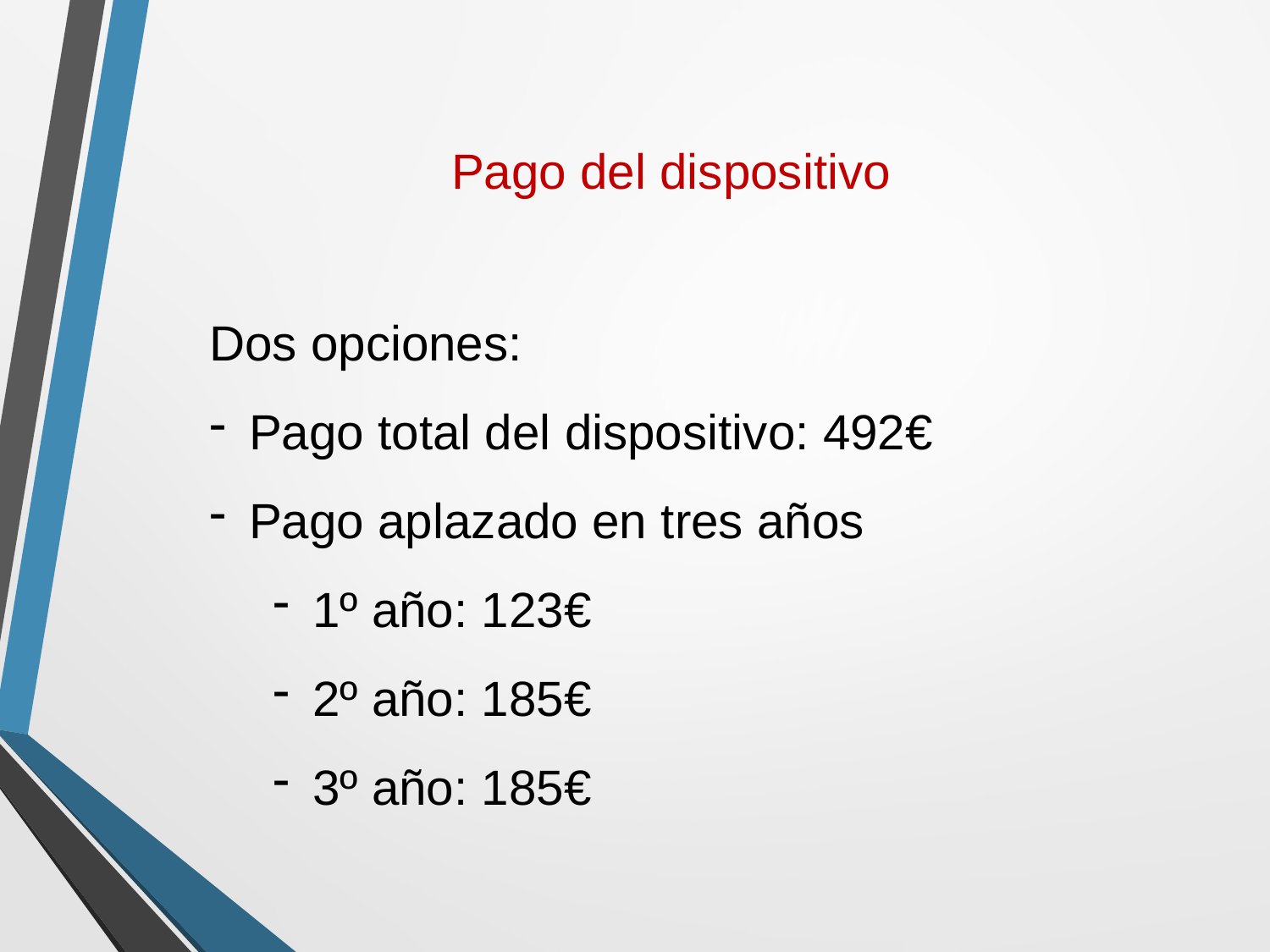

# Pago del dispositivo
Dos opciones:
Pago total del dispositivo: 492€
Pago aplazado en tres años
1º año: 123€
2º año: 185€
3º año: 185€